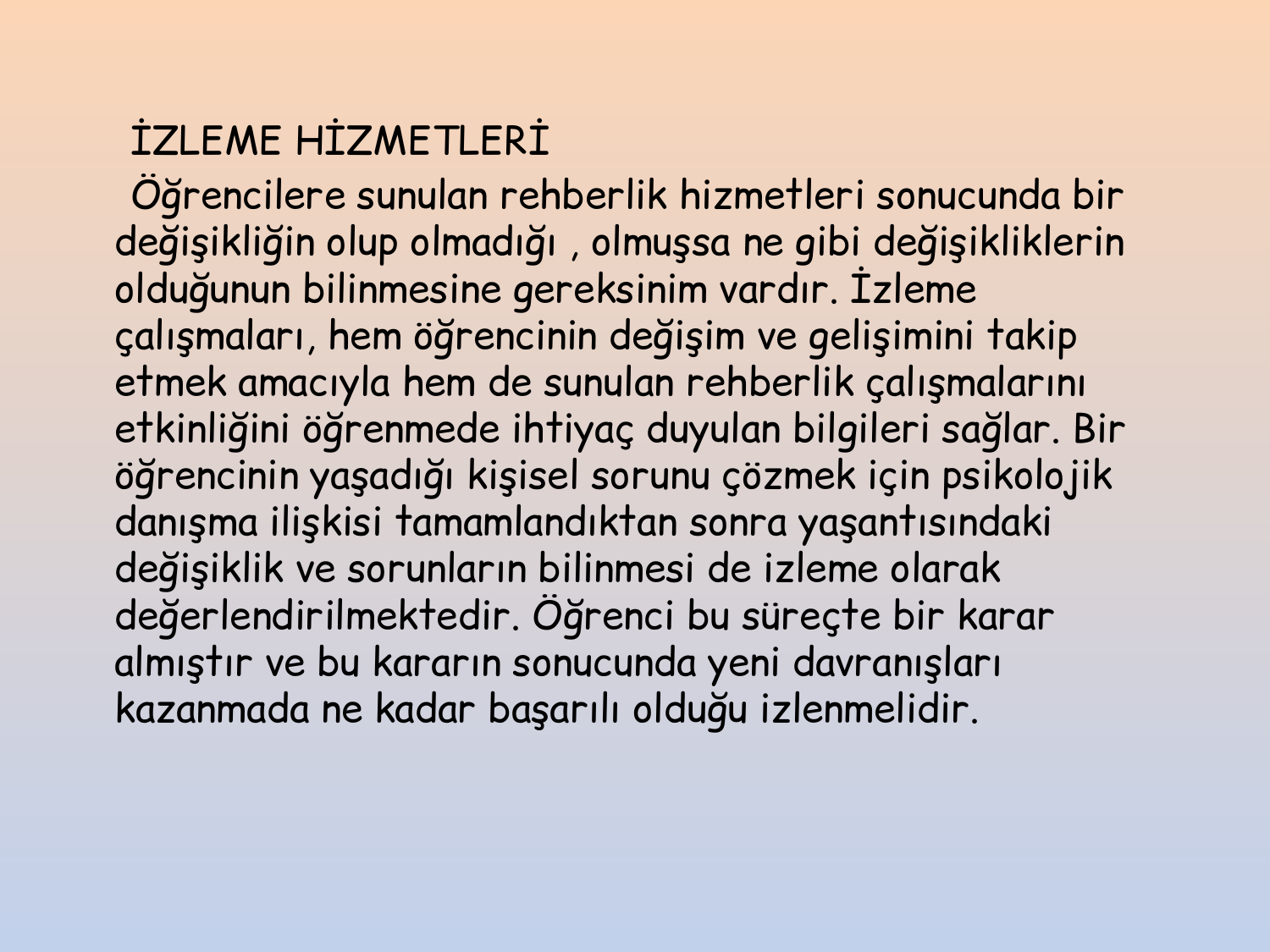

İZLEME HİZMETLERİ
     Öğrencilere sunulan rehberlik hizmetleri sonucunda bir değişikliğin olup olmadığı , olmuşsa ne gibi değişikliklerin olduğunun bilinmesine gereksinim vardır. İzleme çalışmaları, hem öğrencinin değişim ve gelişimini takip etmek amacıyla hem de sunulan rehberlik çalışmalarını etkinliğini öğrenmede ihtiyaç duyulan bilgileri sağlar. Bir öğrencinin yaşadığı kişisel sorunu çözmek için psikolojik danışma ilişkisi tamamlandıktan sonra yaşantısındaki değişiklik ve sorunların bilinmesi de izleme olarak değerlendirilmektedir. Öğrenci bu süreçte bir karar almıştır ve bu kararın sonucunda yeni davranışları kazanmada ne kadar başarılı olduğu izlenmelidir.